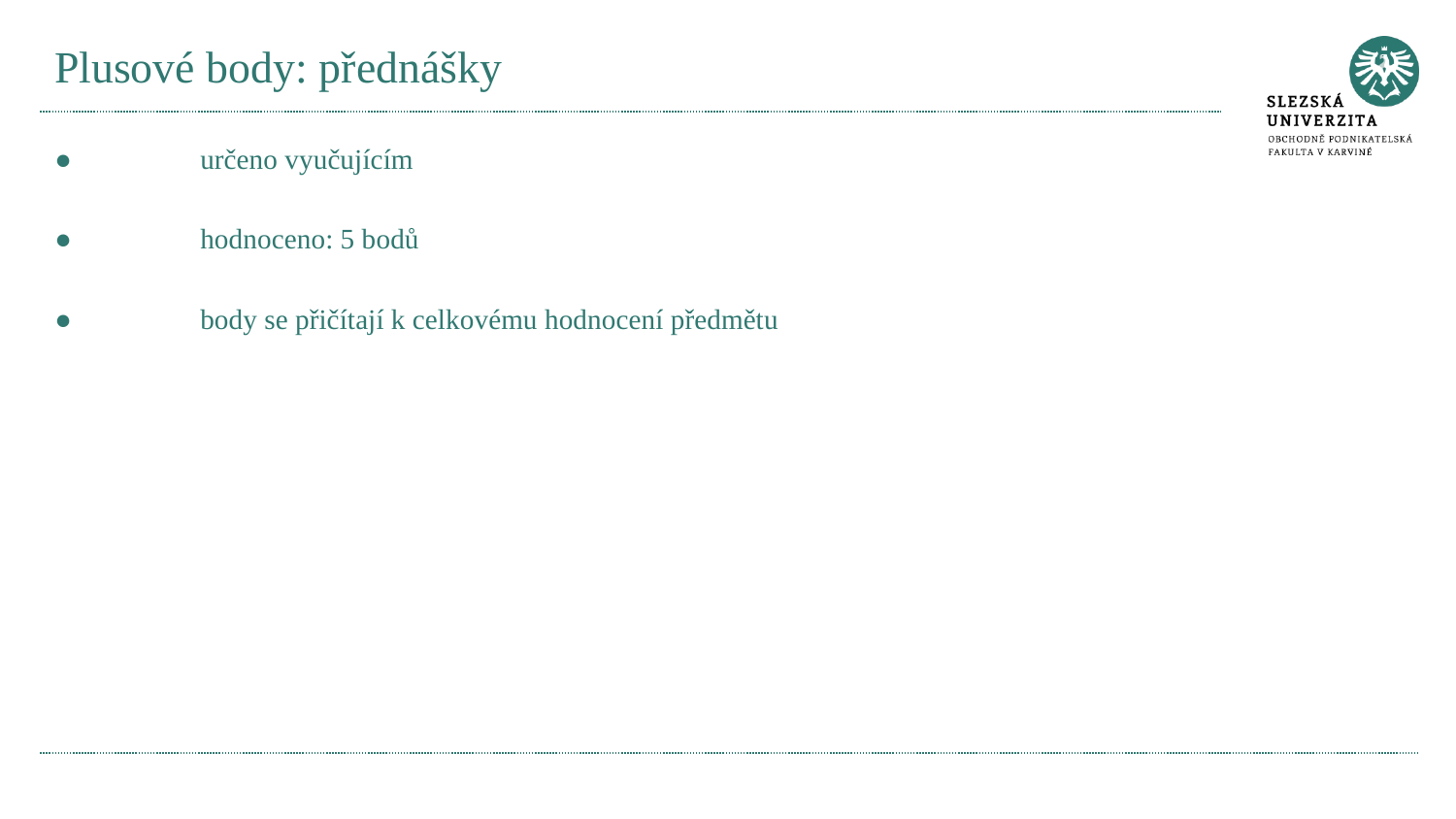

# Plusové body: přednášky
●	určeno vyučujícím

●	hodnoceno: 5 bodů

●	body se přičítají k celkovému hodnocení předmětu